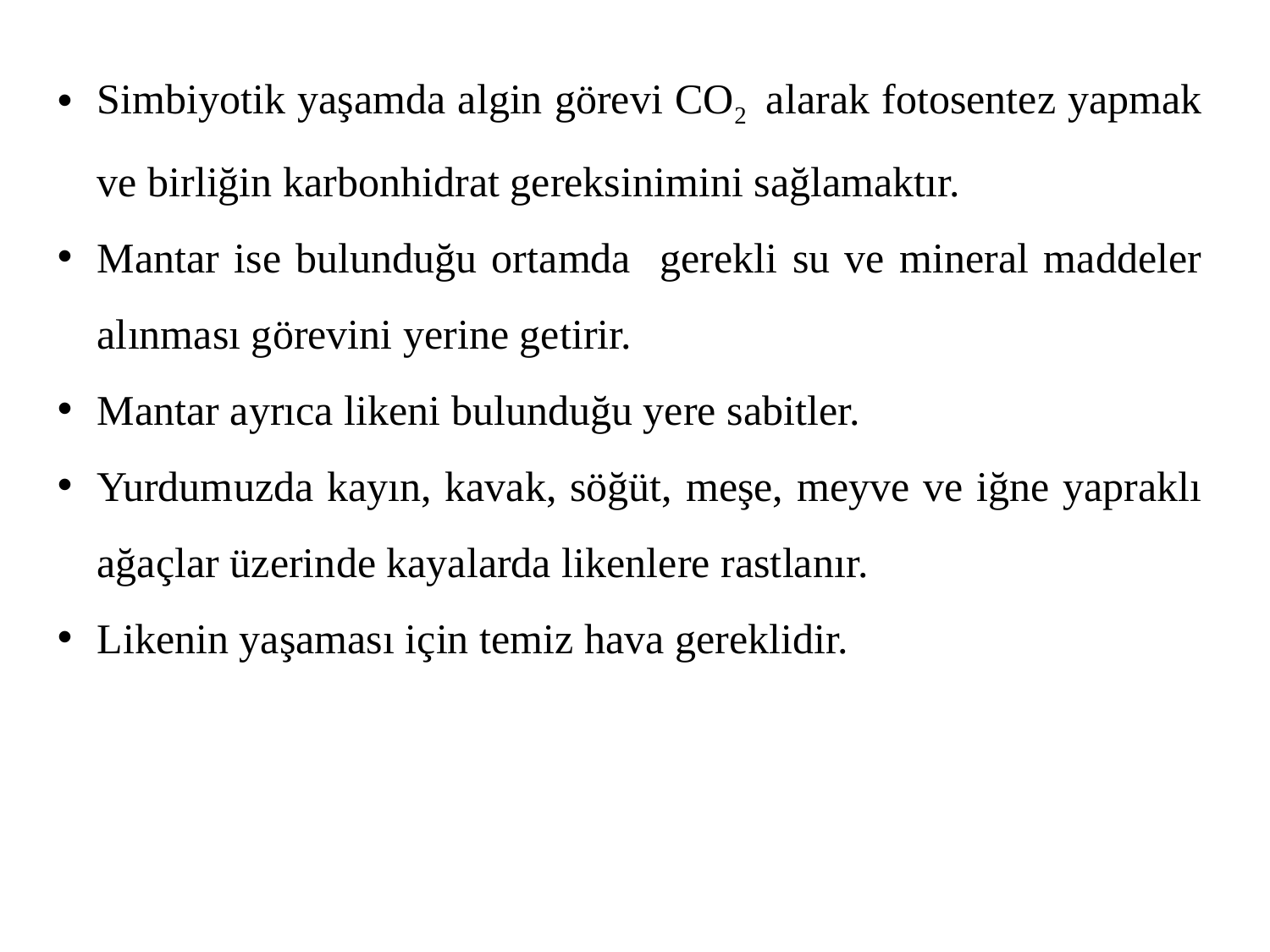

Simbiyotik yaşamda algin görevi CO2  alarak fotosentez yapmak ve birliğin karbonhidrat gereksinimini sağlamaktır.
Mantar ise bulunduğu ortamda  gerekli su ve mineral maddeler alınması görevini yerine getirir.
Mantar ayrıca likeni bulunduğu yere sabitler.
Yurdumuzda kayın, kavak, söğüt, meşe, meyve ve iğne yapraklı ağaçlar üzerinde kayalarda likenlere rastlanır.
Likenin yaşaması için temiz hava gereklidir.